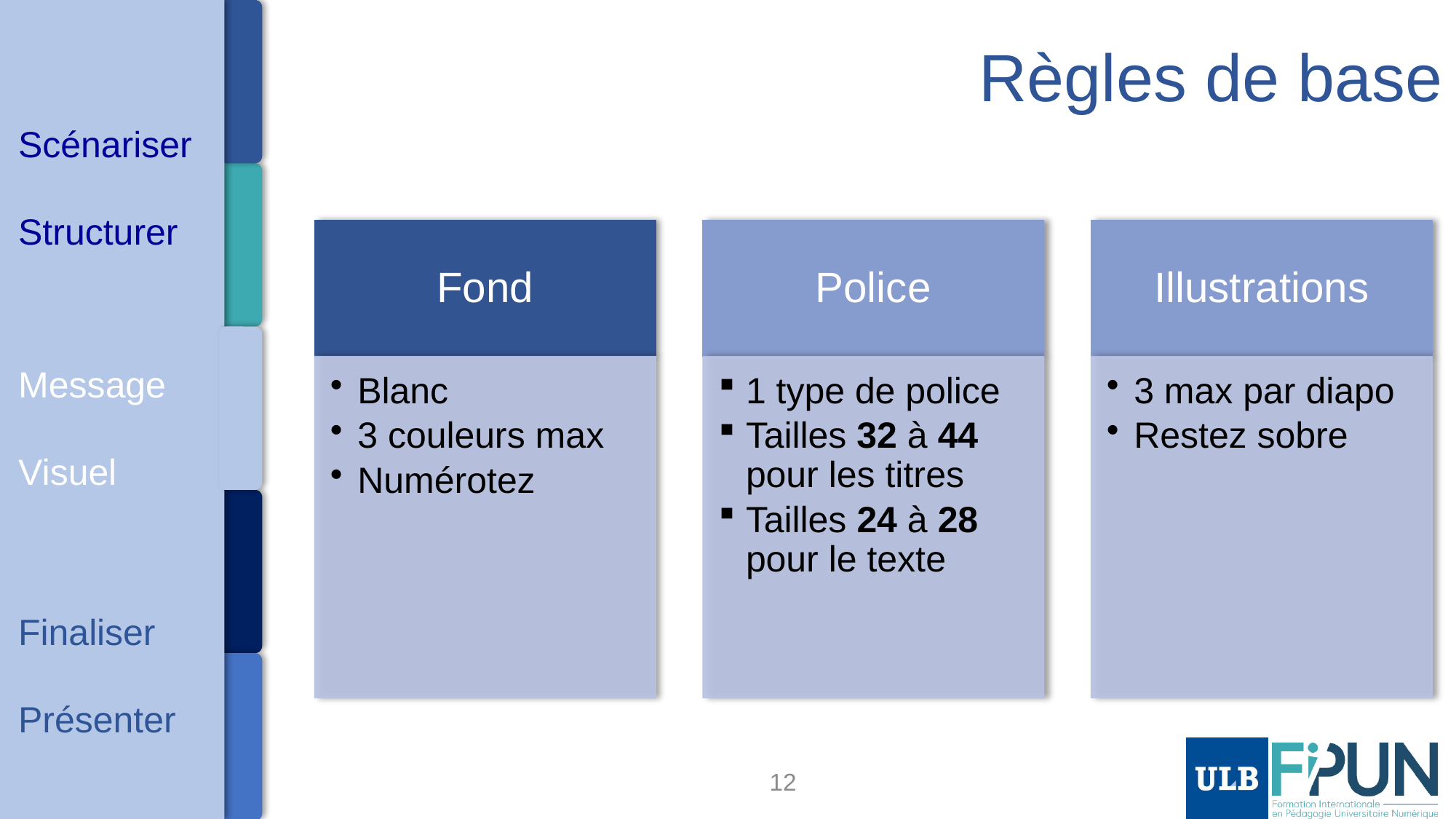

# Règles de base

Scénariser
Structurer

Message
Visuel

Finaliser
Présenter
Fond
Blanc
3 couleurs max
Numérotez
Police
1 type de police
Tailles 32 à 44 pour les titres
Tailles 24 à 28 pour le texte
Illustrations
3 max par diapo
Restez sobre
12